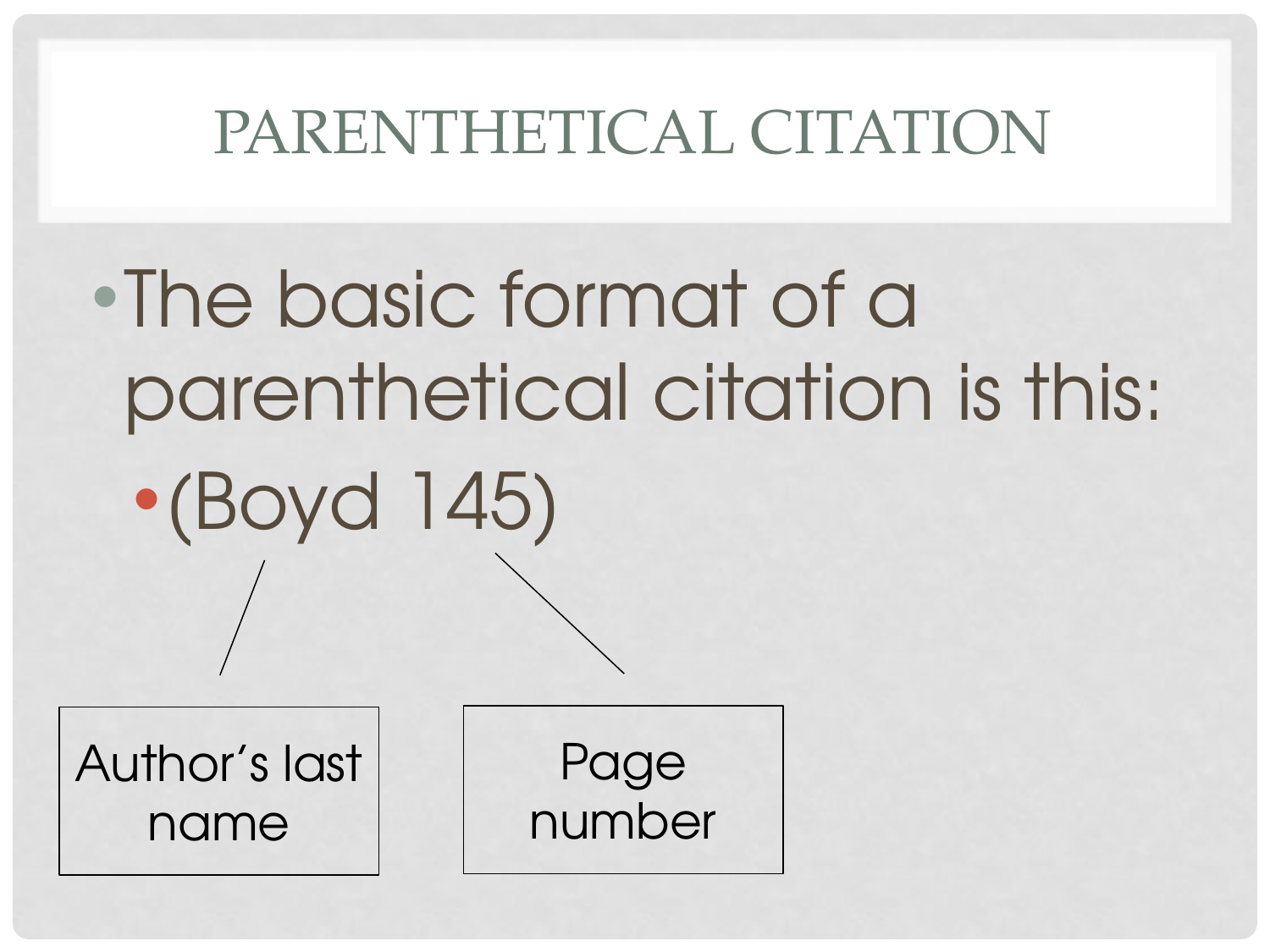

# Parenthetical citation
The basic format of a parenthetical citation is this:
(Boyd 145)
Page number
Author’s last name